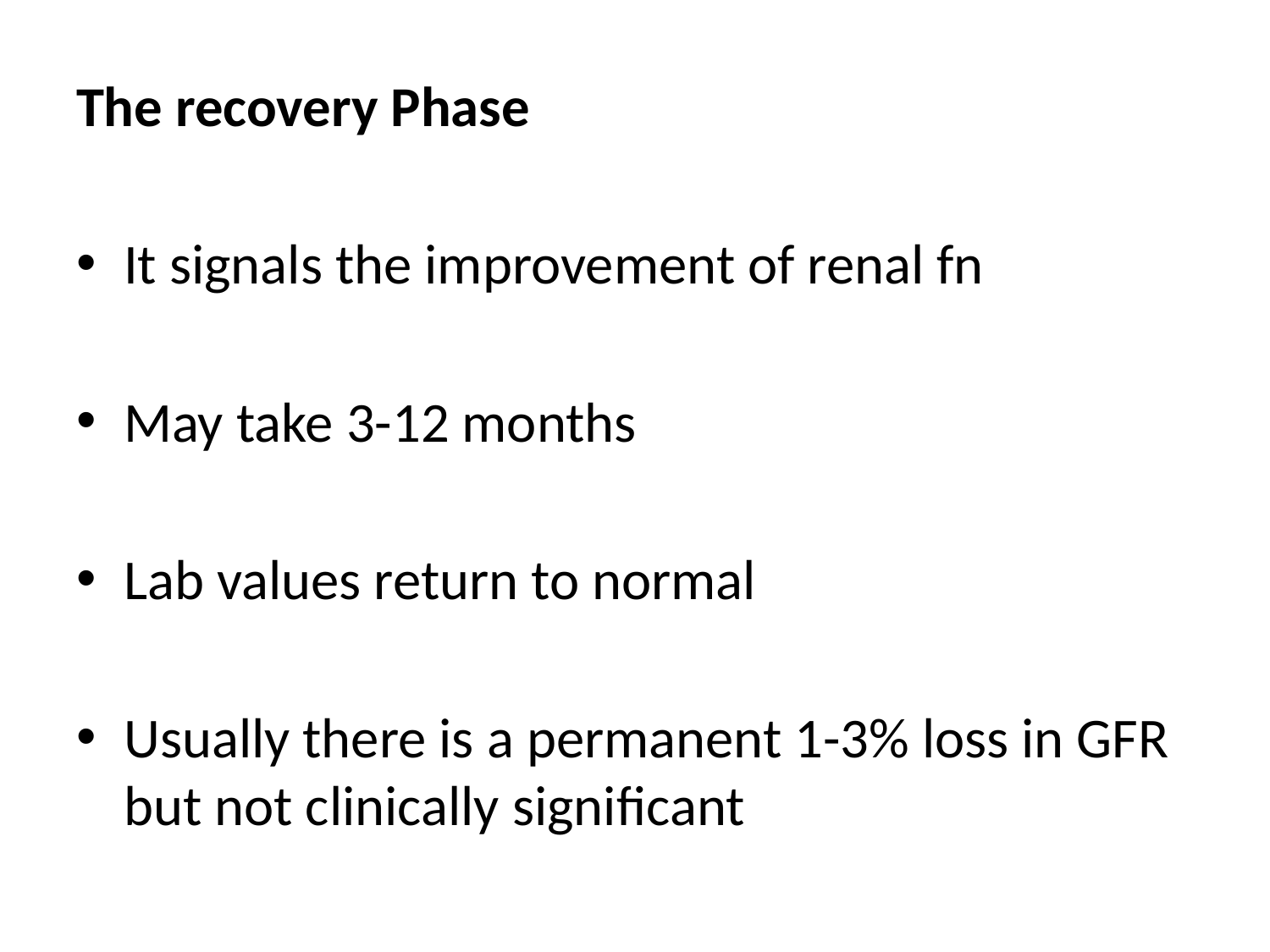

#
The recovery Phase

It signals the improvement of renal fn

May take 3-12 months

Lab values return to normal

Usually there is a permanent 1-3% loss in GFR but not clinically significant